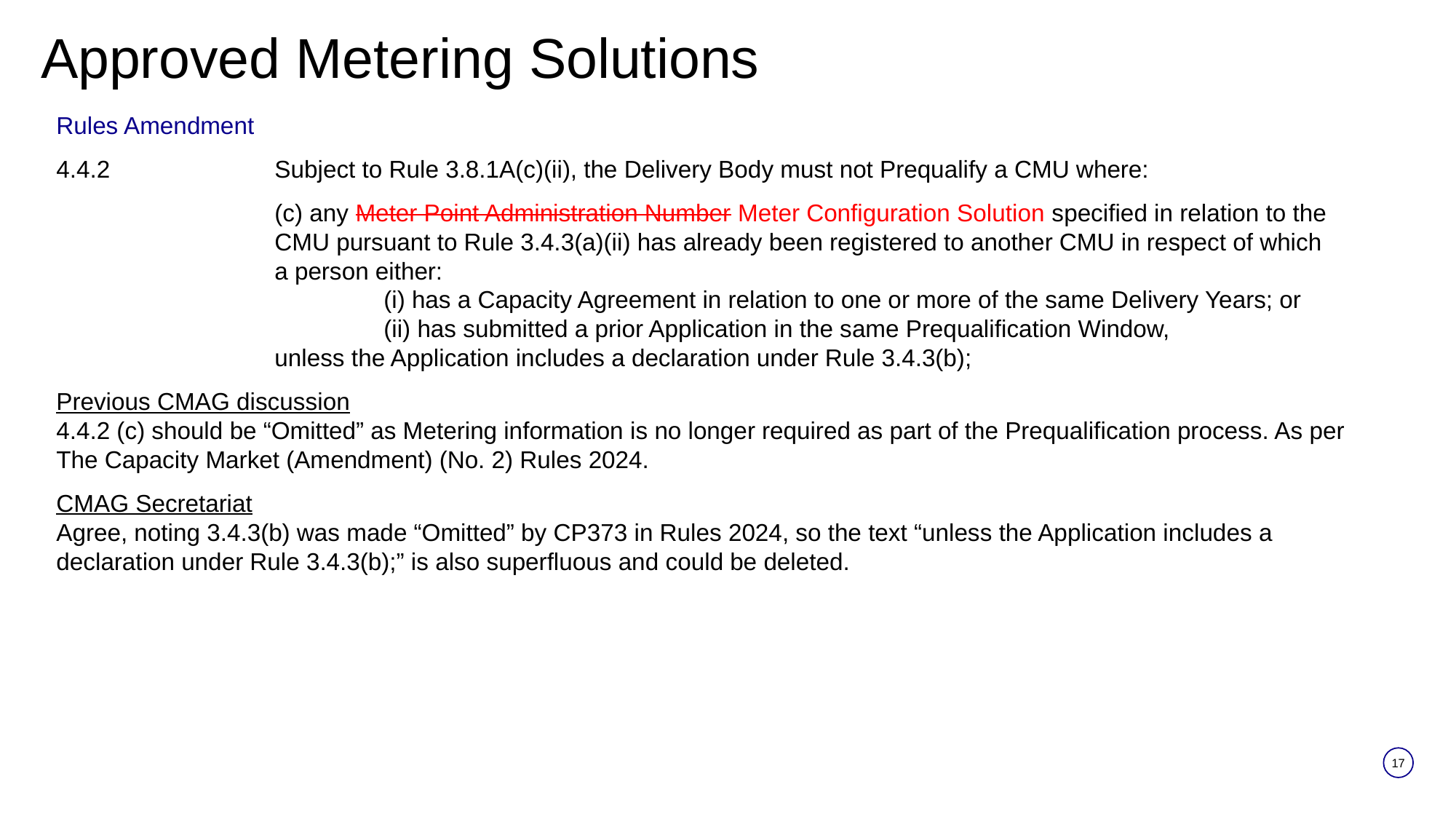

Approved Metering Solutions
#
Rules Amendment

4.4.2  		Subject to Rule 3.8.1A(c)(ii), the Delivery Body must not Prequalify a CMU where:

		(c) any Meter Point Administration Number Meter Configuration Solution specified in relation to the 		CMU pursuant to Rule 3.4.3(a)(ii) has already been registered to another CMU in respect of which 		a person either:
			(i) has a Capacity Agreement in relation to one or more of the same Delivery Years; or
			(ii) has submitted a prior Application in the same Prequalification Window,
		unless the Application includes a declaration under Rule 3.4.3(b);

Previous CMAG discussion
4.4.2 (c) should be “Omitted” as Metering information is no longer required as part of the Prequalification process. As per The Capacity Market (Amendment) (No. 2) Rules 2024.

CMAG Secretariat
Agree, noting 3.4.3(b) was made “Omitted” by CP373 in Rules 2024, so the text “unless the Application includes a declaration under Rule 3.4.3(b);” is also superfluous and could be deleted.
17